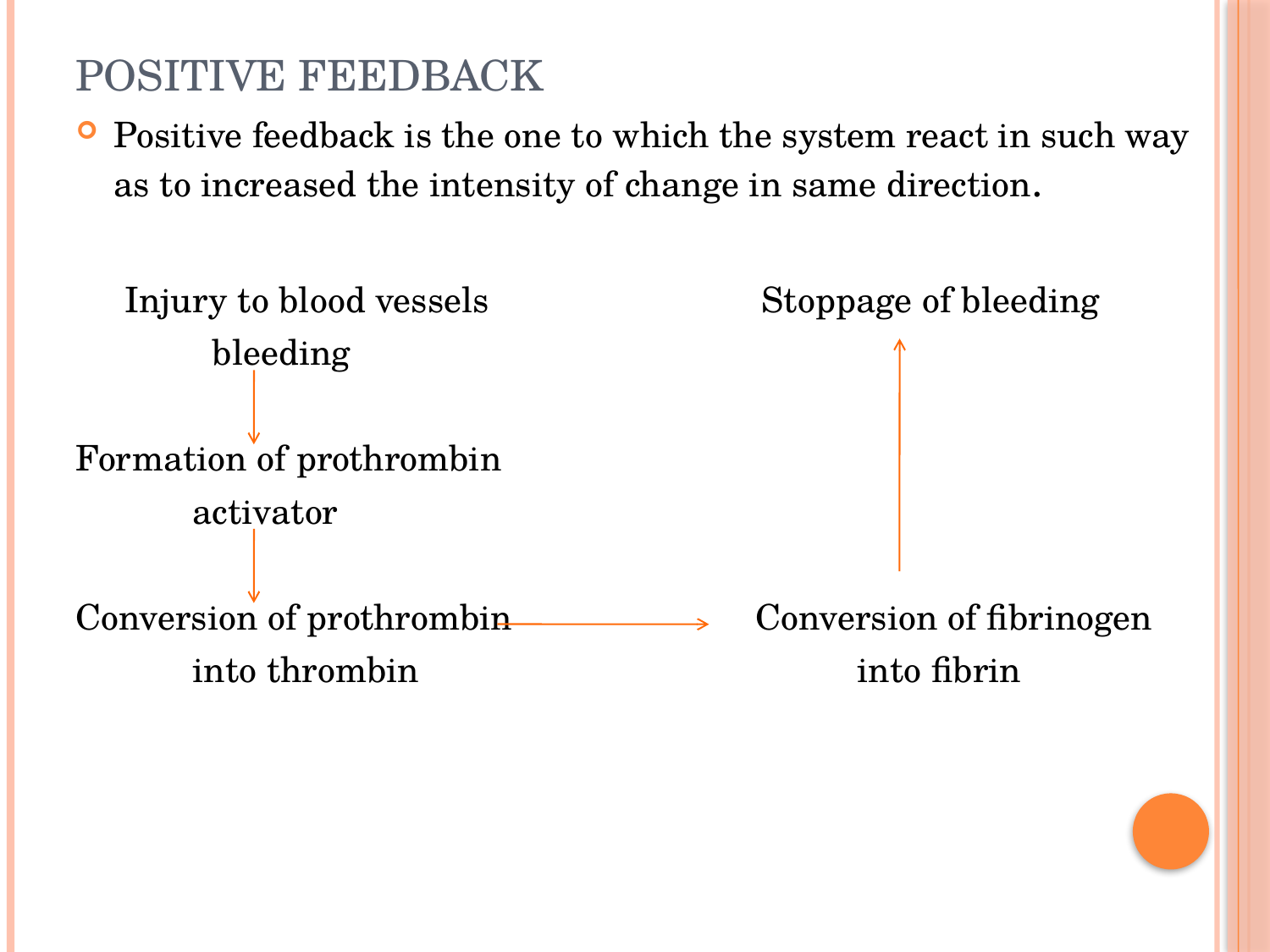

# Positive feedback
Positive feedback is the one to which the system react in such way as to increased the intensity of change in same direction.

     Injury to blood vessels                            Stoppage of bleeding
              bleeding

Formation of prothrombin
            activator

Conversion of prothrombin                         Conversion of fibrinogen
            into thrombin                                             into fibrin